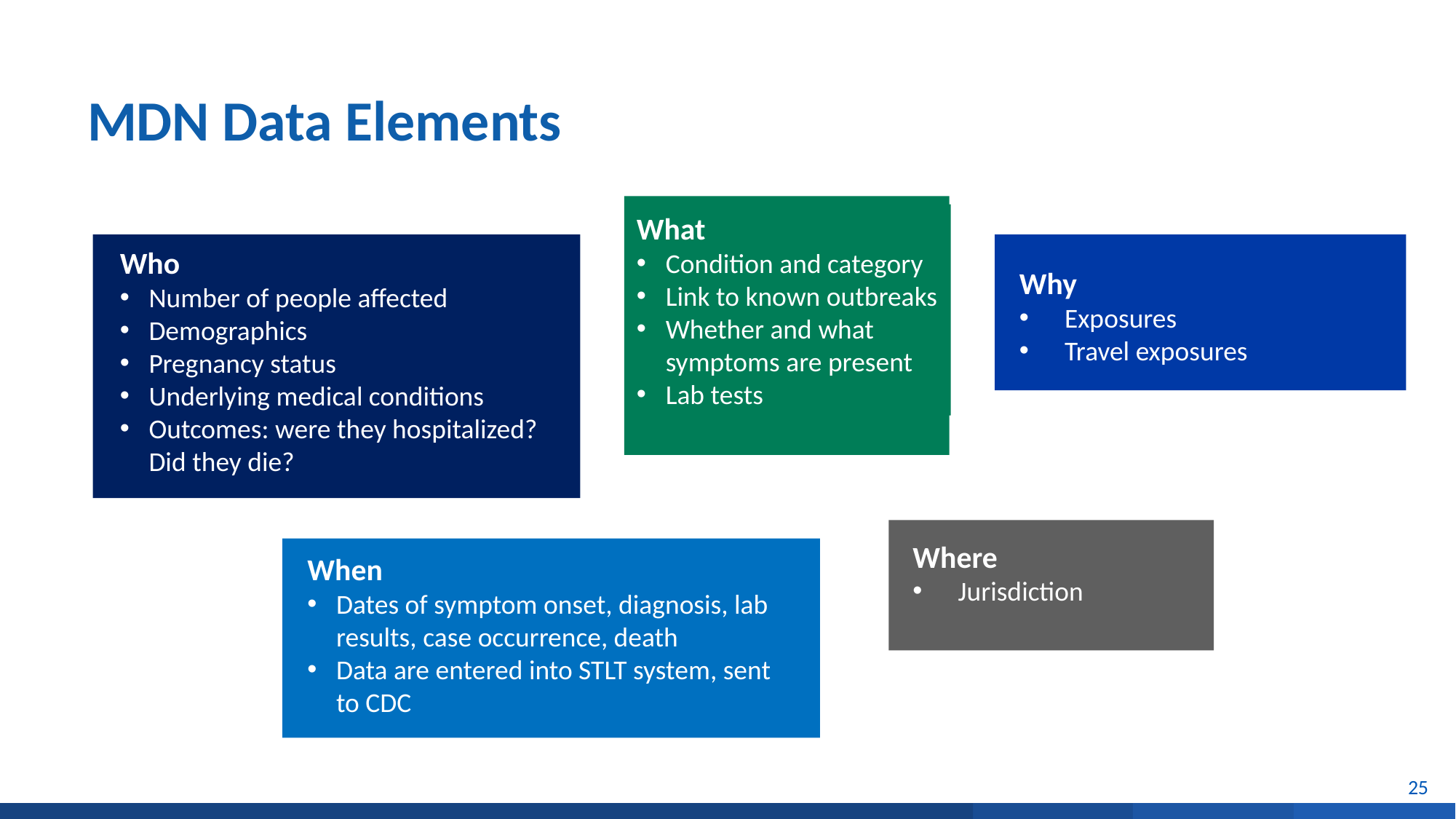

# MDN Data Elements

What
Condition and category
Link to known outbreaks
Whether and what symptoms are present
Lab tests

Who
Number of people affected
Demographics
Pregnancy status
Underlying medical conditions
Outcomes: were they hospitalized? Did they die?

Why
Exposures
Travel exposures

Where
Jurisdiction

When
Dates of symptom onset, diagnosis, lab results, case occurrence, death
Data are entered into STLT system, sent to CDC
25